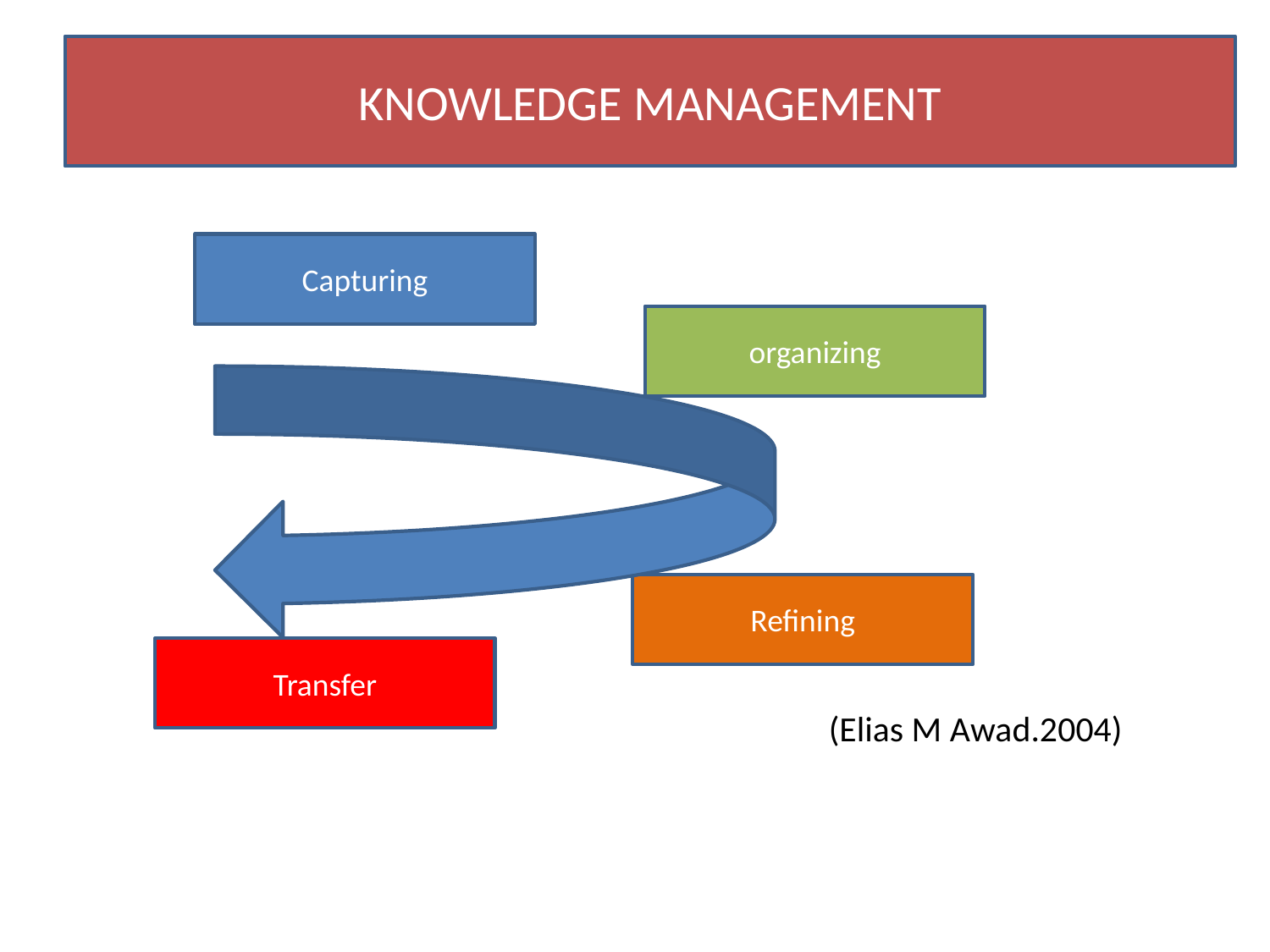

KNOWLEDGE MANAGEMENT
Capturing
organizing

Refining
Transfer
(Elias M Awad.2004)